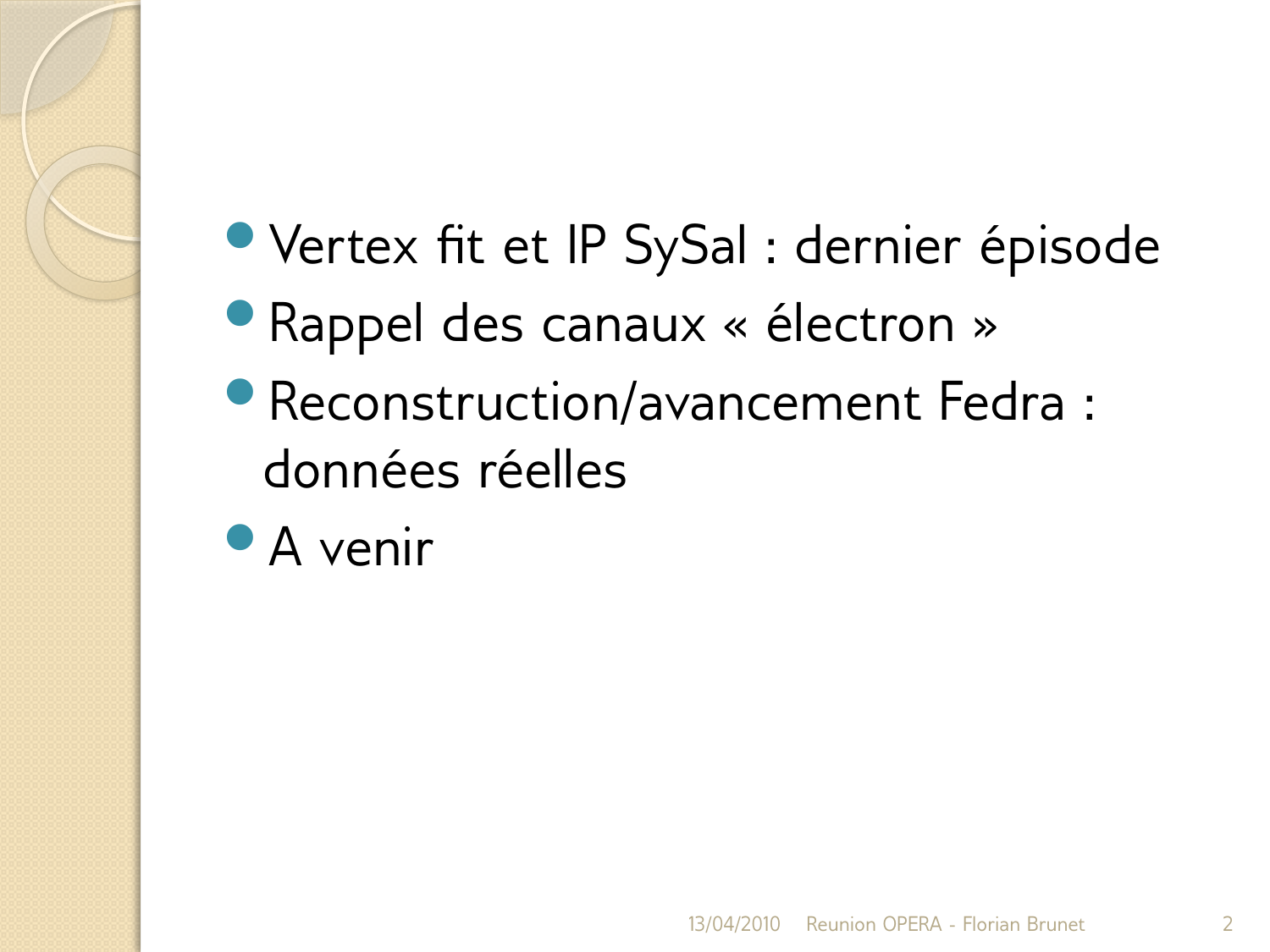

#
Vertex fit et IP SySal : dernier épisode
Rappel des canaux « électron »
Reconstruction/avancement Fedra : données réelles
A venir
13/04/2010
Reunion OPERA - Florian Brunet
2